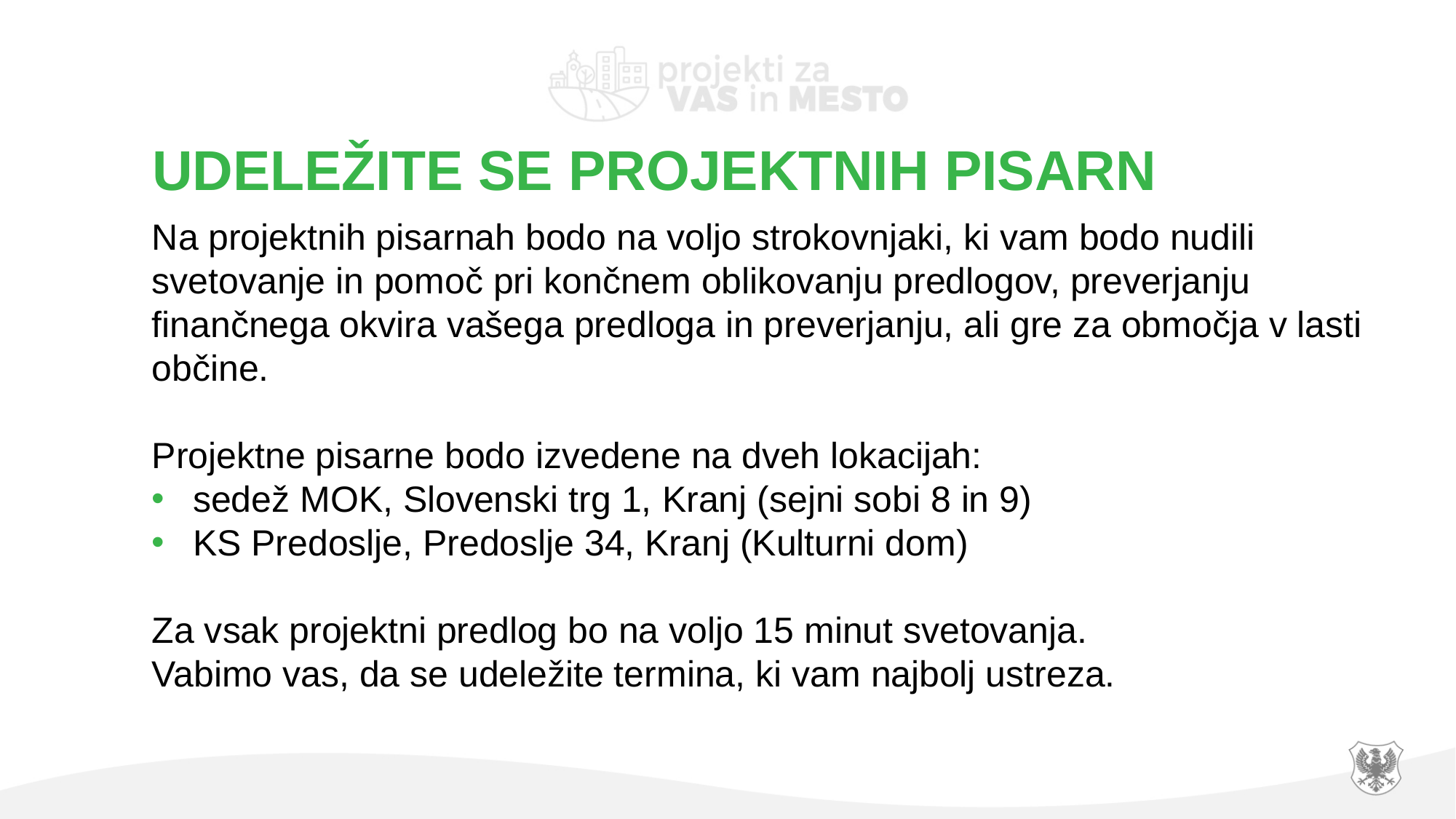

UDELEŽITE SE PROJEKTNIH PISARN
Na projektnih pisarnah bodo na voljo strokovnjaki, ki vam bodo nudili svetovanje in pomoč pri končnem oblikovanju predlogov, preverjanju finančnega okvira vašega predloga in preverjanju, ali gre za območja v lasti občine.

Projektne pisarne bodo izvedene na dveh lokacijah:
sedež MOK, Slovenski trg 1, Kranj (sejni sobi 8 in 9)
KS Predoslje, Predoslje 34, Kranj (Kulturni dom)

Za vsak projektni predlog bo na voljo 15 minut svetovanja.
Vabimo vas, da se udeležite termina, ki vam najbolj ustreza.